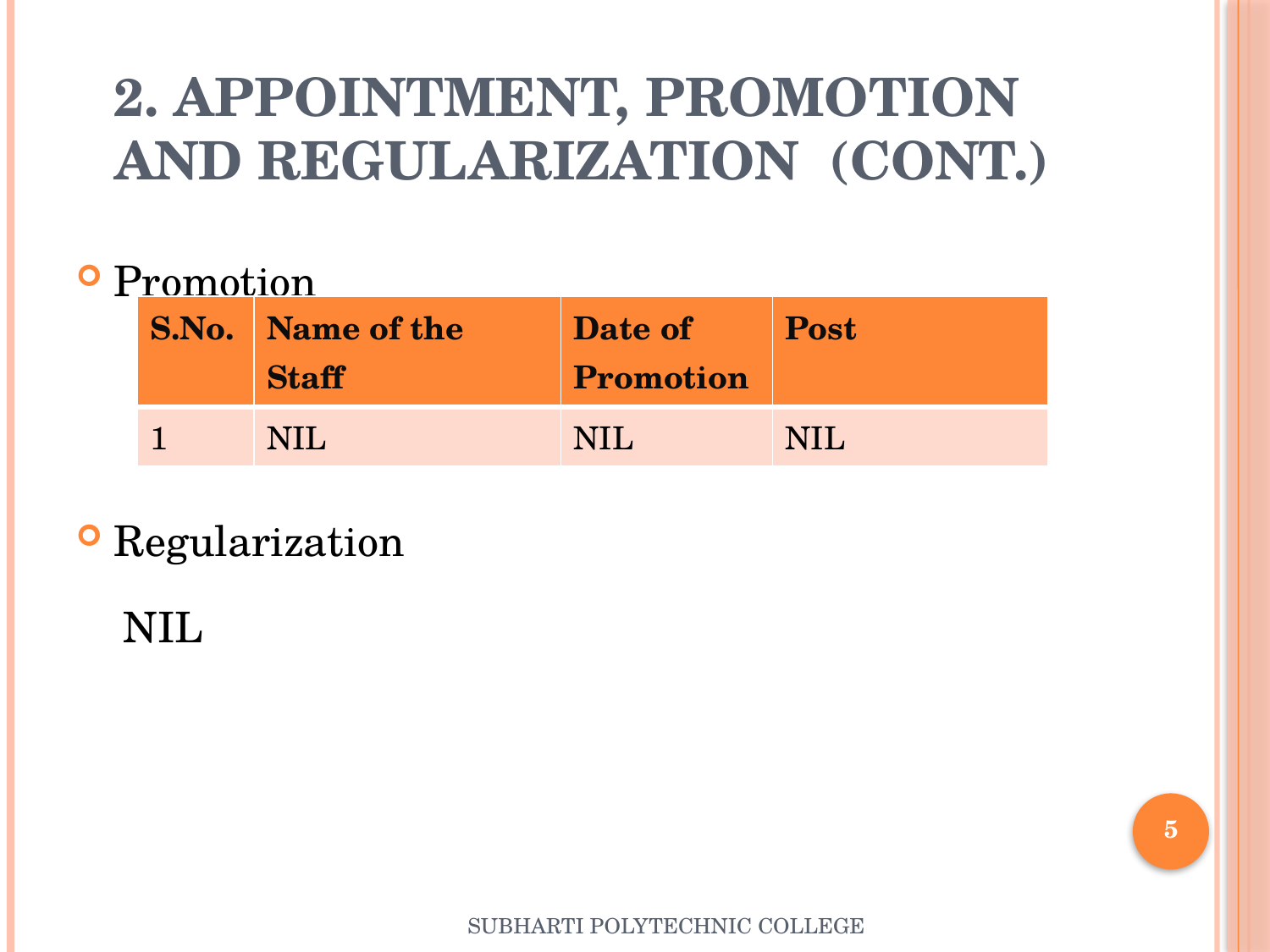

# 2. APPOINTMENT, PROMOTION   AND REGULARIZATION  (Cont.)
Promotion

Regularization
    NIL

| S.No. | Name of the Staff | Date of Promotion | Post |
| --- | --- | --- | --- |
| 1 | NIL | NIL | NIL |
5
SUBHARTI POLYTECHNIC COLLEGE